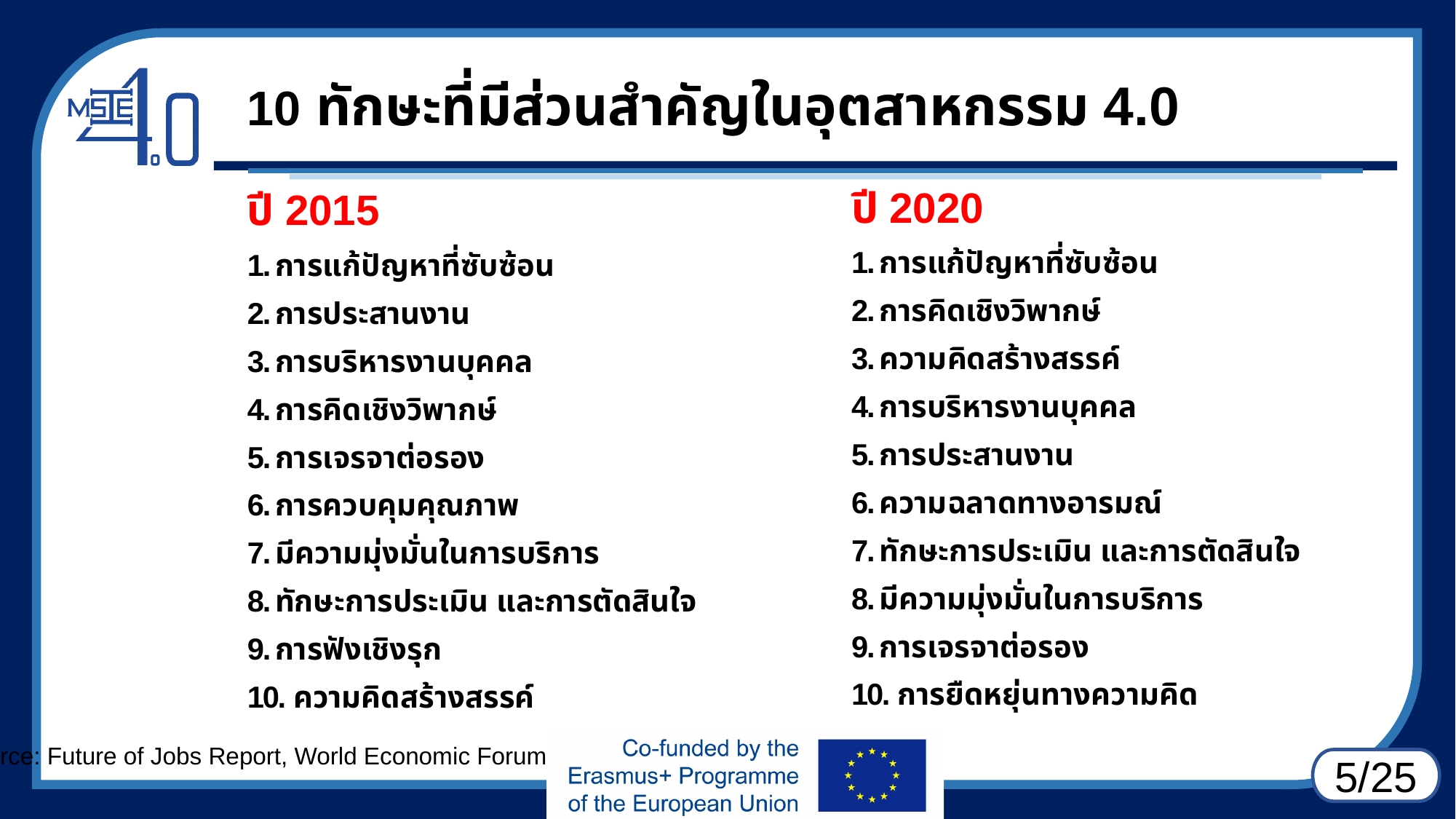

10 ทักษะที่มีส่วนสำคัญในอุตสาหกรรม 4.0
ปี 2020
การแก้ปัญหาที่ซับซ้อน
การคิดเชิงวิพากษ์
ความคิดสร้างสรรค์
การบริหารงานบุคคล
การประสานงาน
ความฉลาดทางอารมณ์
ทักษะการประเมิน และการตัดสินใจ
มีความมุ่งมั่นในการบริการ
การเจรจาต่อรอง
 การยืดหยุ่นทางความคิด
ปี 2015
การแก้ปัญหาที่ซับซ้อน
การประสานงาน
การบริหารงานบุคคล
การคิดเชิงวิพากษ์
การเจรจาต่อรอง
การควบคุมคุณภาพ
มีความมุ่งมั่นในการบริการ
ทักษะการประเมิน และการตัดสินใจ
การฟังเชิงรุก
 ความคิดสร้างสรรค์
Source: Future of Jobs Report, World Economic Forum
5/25